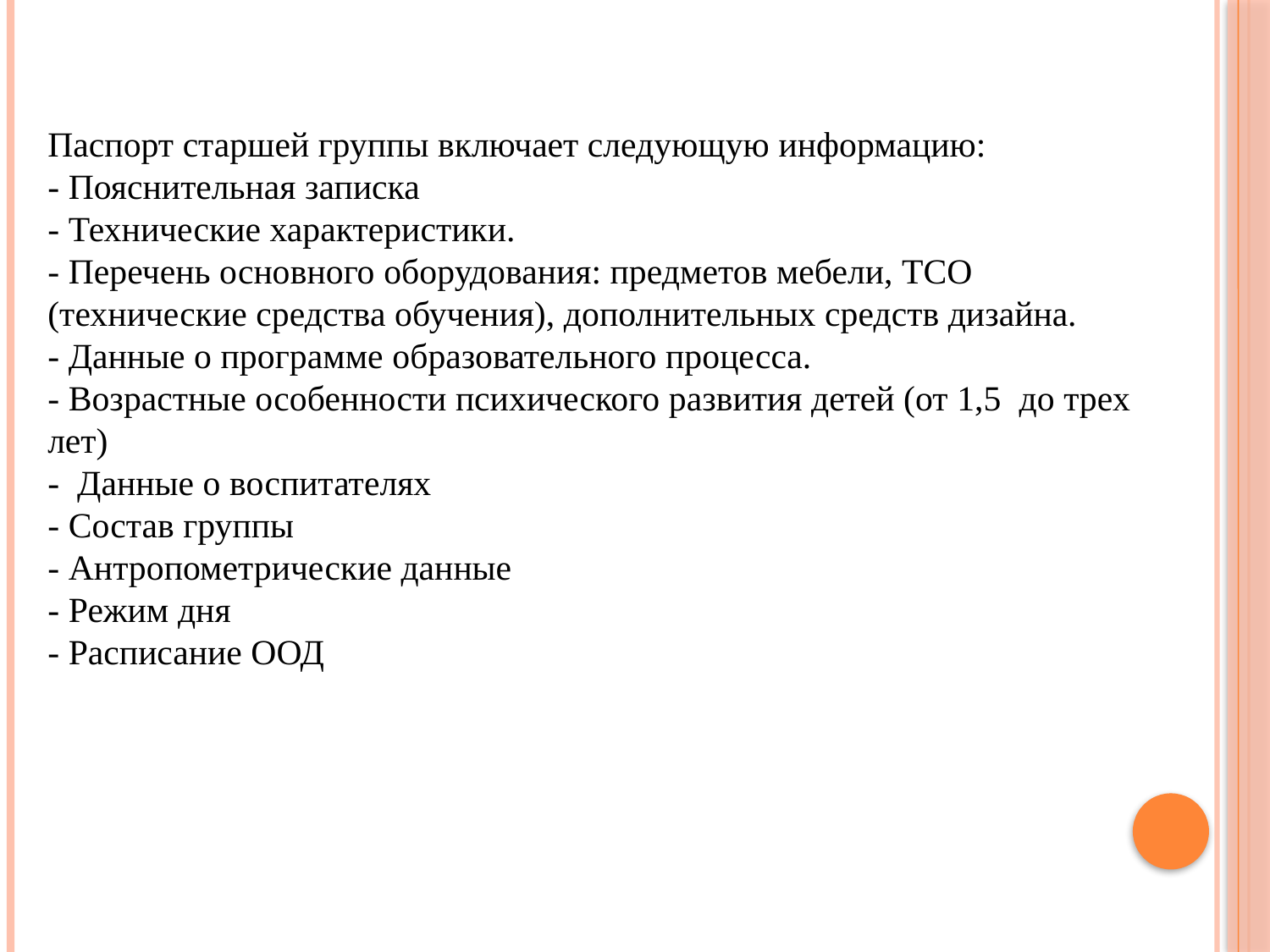

Паспорт старшей группы включает следующую информацию:
- Пояснительная записка
- Технические характеристики.
- Перечень основного оборудования: предметов мебели, ТСО (технические средства обучения), дополнительных средств дизайна.
- Данные о программе образовательного процесса.
- Возрастные особенности психического развития детей (от 1,5  до трех лет)
-  Данные о воспитателях
- Состав группы
- Антропометрические данные
- Режим дня
- Расписание ООД